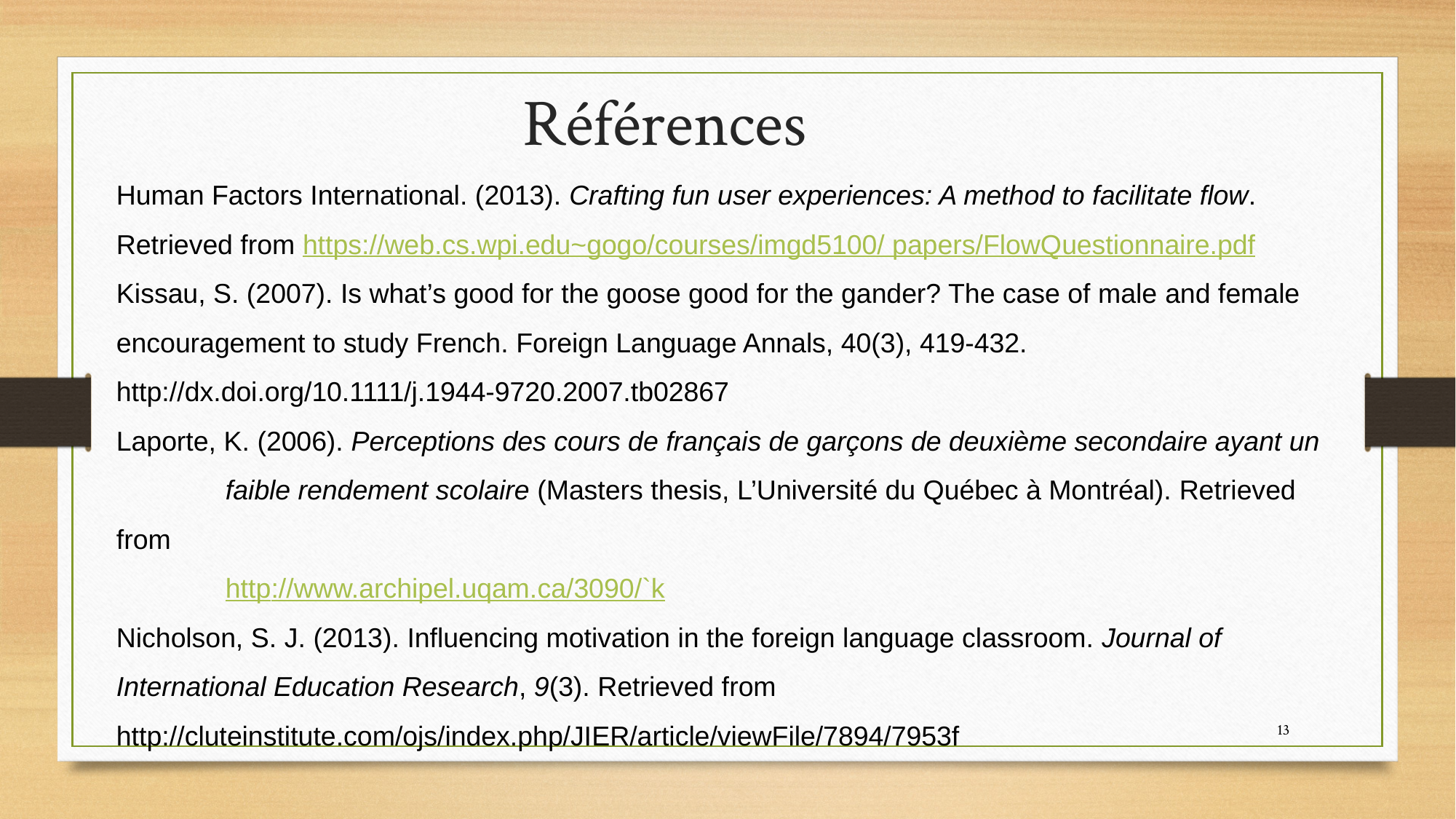

Références
Human Factors International. (2013). Crafting fun user experiences: A method to facilitate flow. 	Retrieved from https://web.cs.wpi.edu~gogo/courses/imgd5100/ papers/FlowQuestionnaire.pdf
Kissau, S. (2007). Is what’s good for the goose good for the gander? The case of male and female 	encouragement to study French. Foreign Language Annals, 40(3), 419-432. 	http://dx.doi.org/10.1111/j.1944-9720.2007.tb02867
Laporte, K. (2006). Perceptions des cours de français de garçons de deuxième secondaire ayant un 	faible rendement scolaire (Masters thesis, L’Université du Québec à Montréal). Retrieved from
	http://www.archipel.uqam.ca/3090/`k
Nicholson, S. J. (2013). Influencing motivation in the foreign language classroom. Journal of 	International Education Research, 9(3). Retrieved from 	http://cluteinstitute.com/ojs/index.php/JIER/article/viewFile/7894/7953f

13